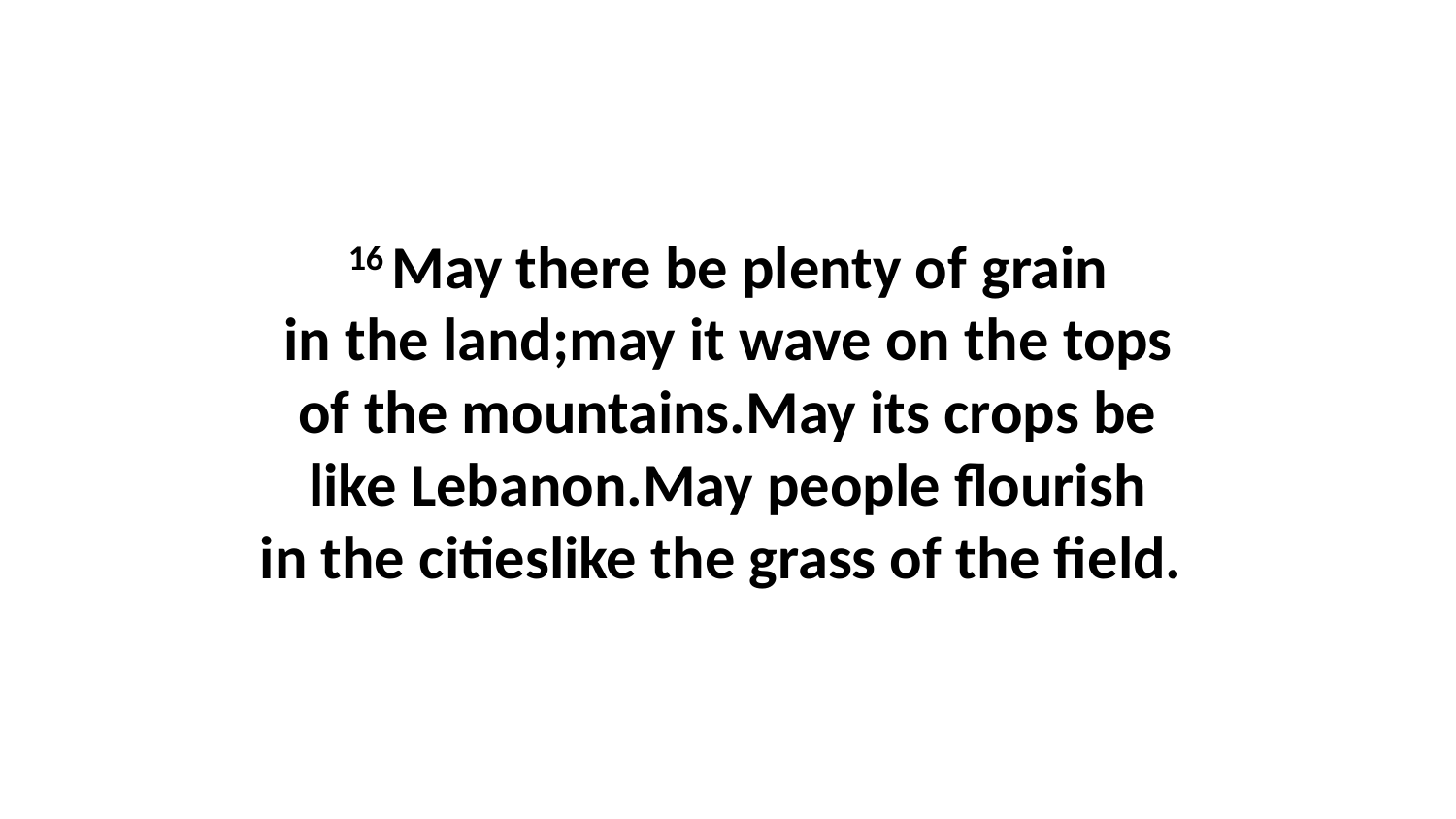

16 May there be plenty of grain in the land;may it wave on the tops of the mountains.May its crops be like Lebanon.May people flourish in the citieslike the grass of the field.